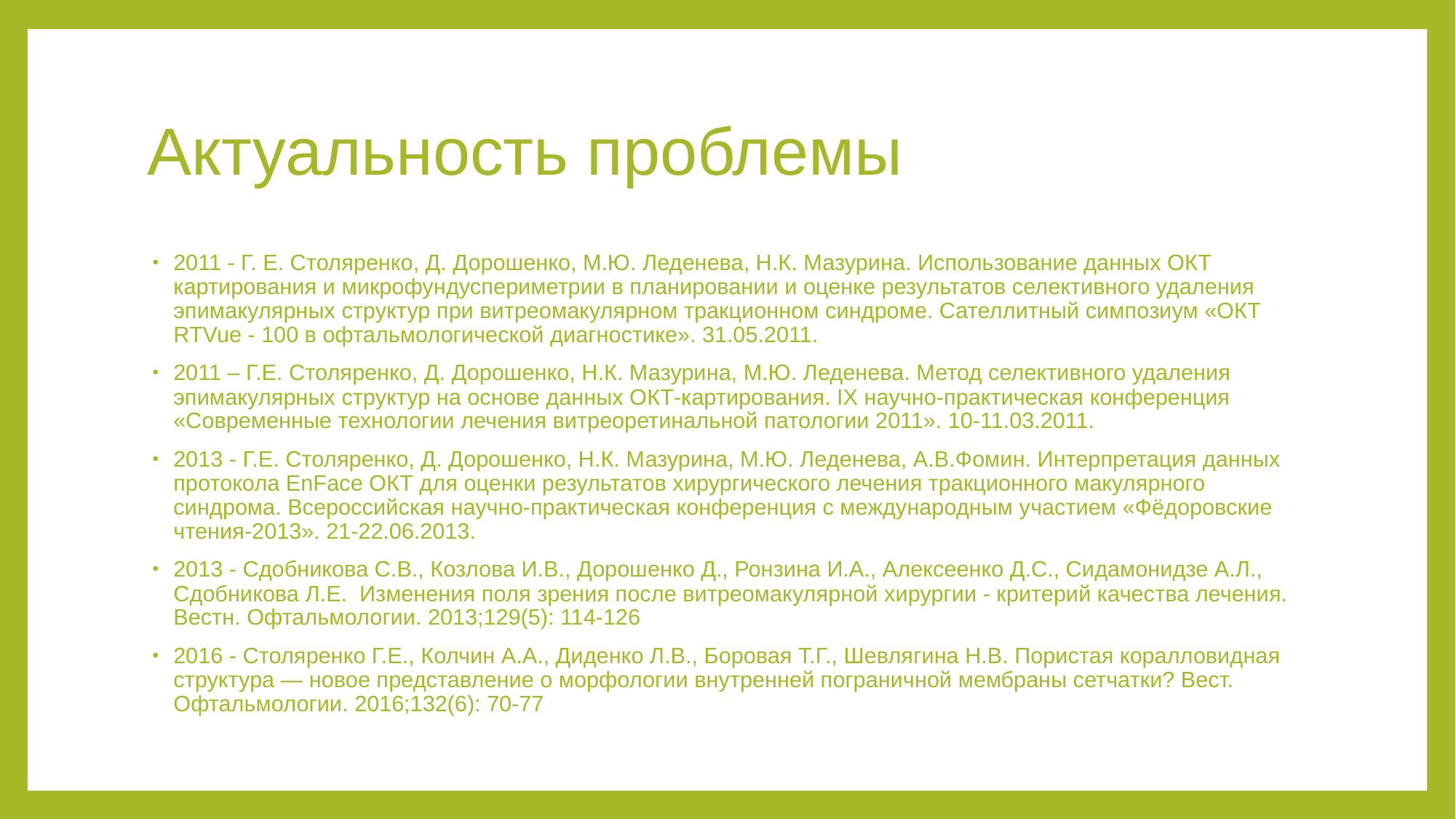

# Актуальность проблемы
2011 - Г. Е. Столяренко, Д. Дорошенко, М.Ю. Леденева, Н.К. Мазурина. Использование данных ОКТ картирования и микрофундуспериметрии в планировании и оценке результатов селективного удаления эпимакулярных структур при витреомакулярном тракционном синдроме. Сателлитный симпозиум «ОКТ RTVue - 100 в офтальмологической диагностике». 31.05.2011.
2011 – Г.Е. Столяренко, Д. Дорошенко, Н.К. Мазурина, М.Ю. Леденева. Метод селективного удаления эпимакулярных структур на основе данных ОКТ-картирования. IX научно-практическая конференция «Современные технологии лечения витреоретинальной патологии 2011». 10-11.03.2011.
2013 - Г.Е. Столяренко, Д. Дорошенко, Н.К. Мазурина, М.Ю. Леденева, А.В.Фомин. Интерпретация данных протокола EnFace ОКТ для оценки результатов хирургического лечения тракционного макулярного синдрома. Всероссийская научно-практическая конференция с международным участием «Фёдоровские чтения-2013». 21-22.06.2013.
2013 - Сдобникова С.В., Козлова И.В., Дорошенко Д., Ронзина И.А., Алексеенко Д.С., Сидамонидзе А.Л., Сдобникова Л.Е.  Изменения поля зрения после витреомакулярной хирургии - критерий качества лечения. Вестн. Офтальмологии. 2013;129(5): 114-126
2016 - Столяренко Г.Е., Колчин А.А., Диденко Л.В., Боровая Т.Г., Шевлягина Н.В. Пористая коралловидная структура — новое представление о морфологии внутренней пограничной мембраны сетчатки? Вест. Офтальмологии. 2016;132(6): 70-77